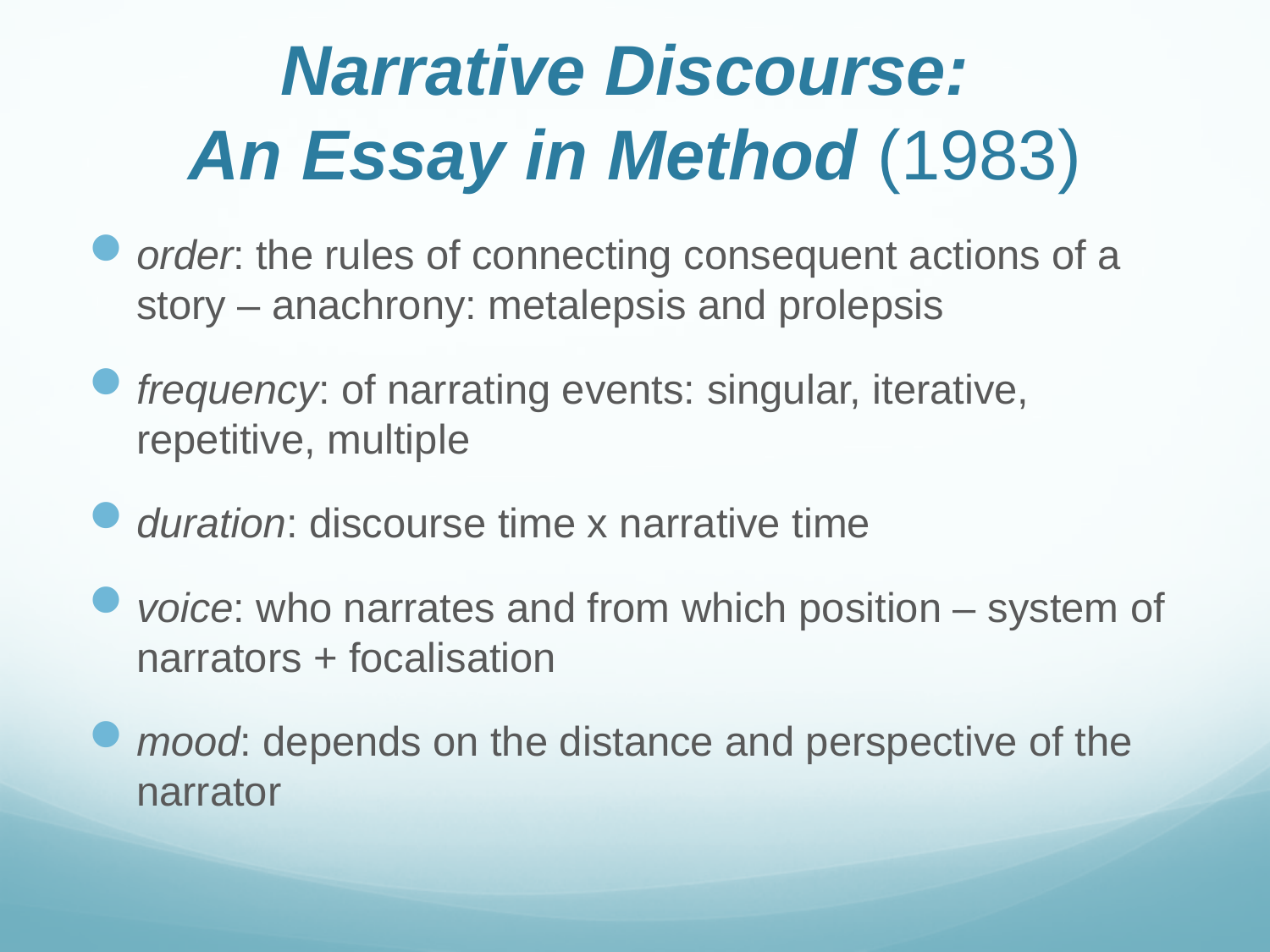

# Narrative Discourse: An Essay in Method (1983)
order: the rules of connecting consequent actions of a story – anachrony: metalepsis and prolepsis
frequency: of narrating events: singular, iterative, repetitive, multiple
duration: discourse time x narrative time
voice: who narrates and from which position – system of narrators + focalisation
mood: depends on the distance and perspective of the narrator